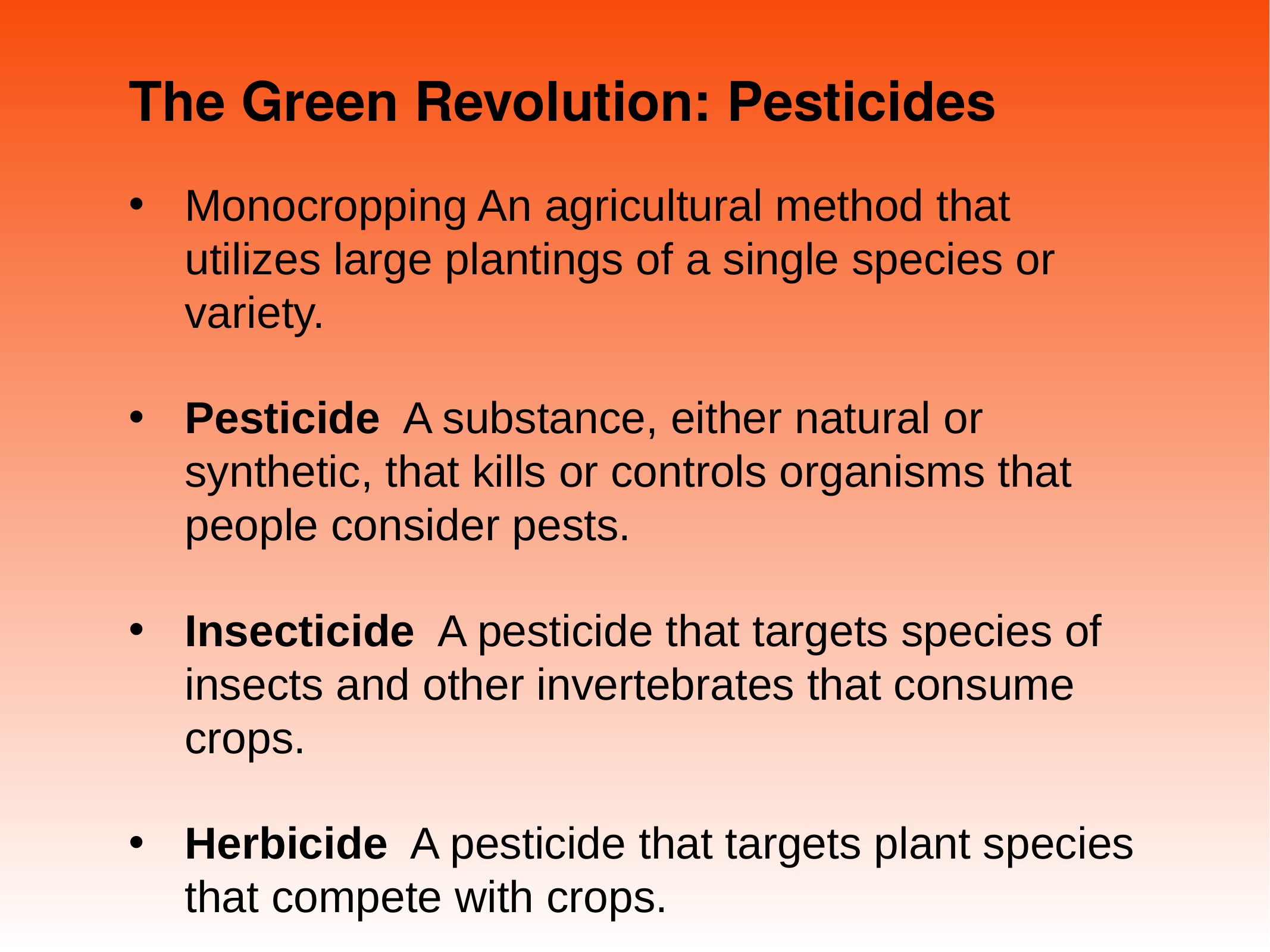

# The Green Revolution: Pesticides
Monocropping An agricultural method that utilizes large plantings of a single species or variety.
Pesticide  A substance, either natural or synthetic, that kills or controls organisms that people consider pests.
Insecticide  A pesticide that targets species of insects and other invertebrates that consume crops.
Herbicide  A pesticide that targets plant species that compete with crops.